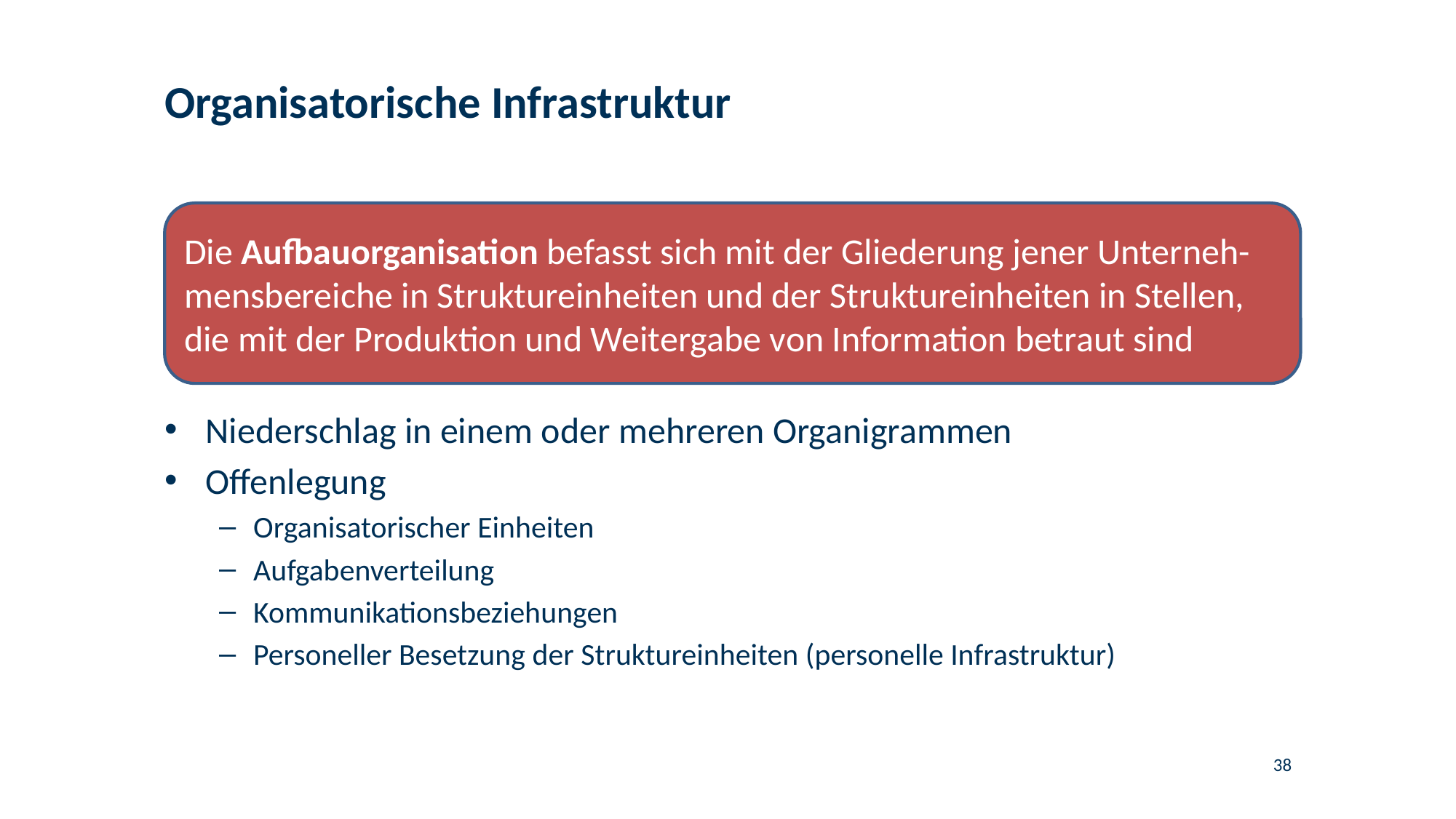

# Organisatorische Infrastruktur
Die Aufbauorganisation befasst sich mit der Gliederung jener Unterneh-mensbereiche in Struktureinheiten und der Struktureinheiten in Stellen, die mit der Produktion und Weitergabe von Information betraut sind
Niederschlag in einem oder mehreren Organigrammen
Offenlegung
Organisatorischer Einheiten
Aufgabenverteilung
Kommunikationsbeziehungen
Personeller Besetzung der Struktureinheiten (personelle Infrastruktur)

38